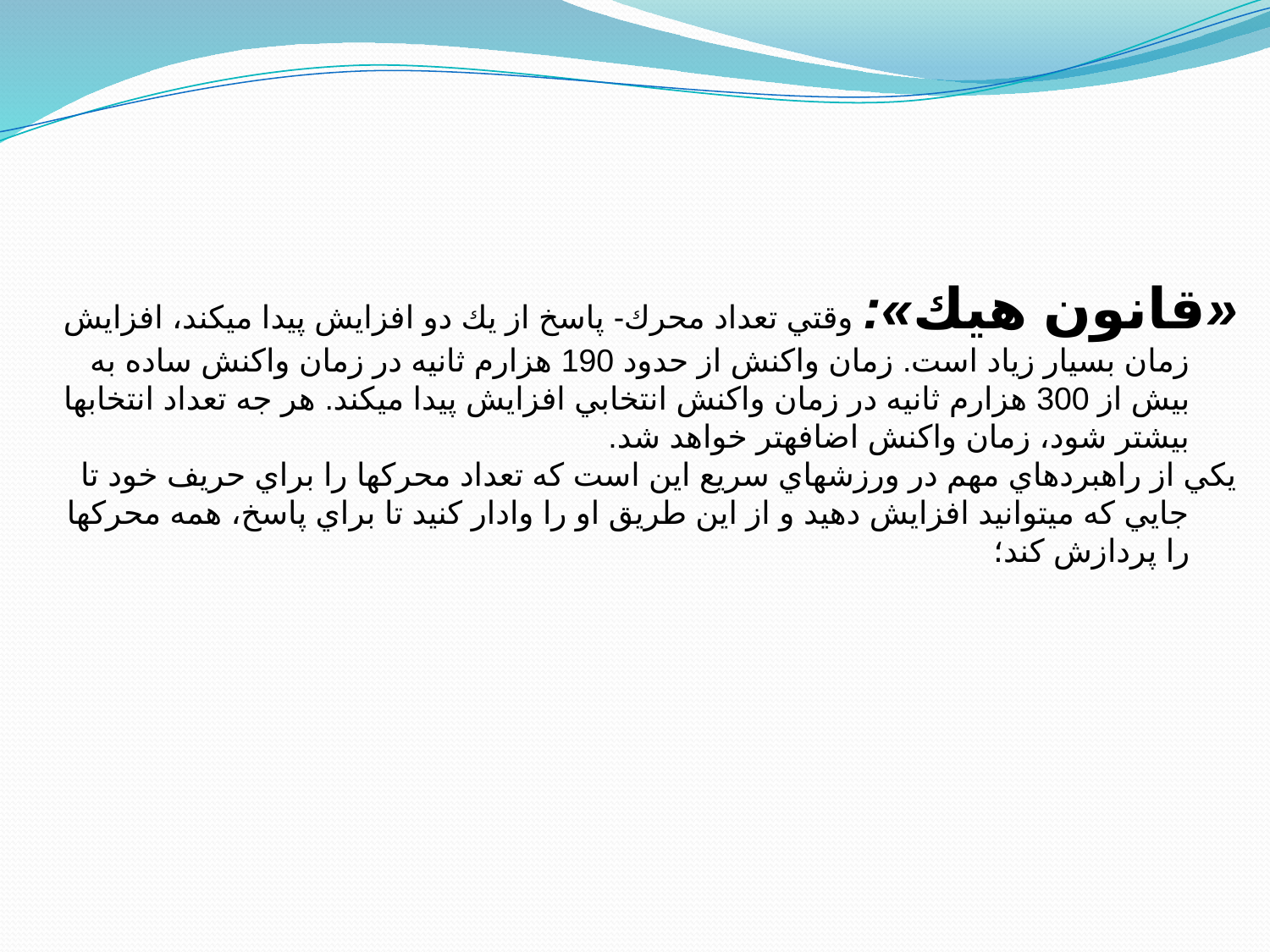

«قانون هيك»: وقتي تعداد محرك- پاسخ از يك دو افزايش پيدا مي‎كند، افزايش زمان بسيار زياد است. زمان واكنش از حدود 190 هزارم ثانيه در زمان واكنش ساده به بيش از 300 هزارم ثانيه در زمان واكنش انتخابي افزايش پيدا مي‎كند. هر جه تعداد انتخابها بيشتر شود، زمان واكنش اضافه­تر خواهد شد.
يكي از راهبردهاي مهم در ورزشهاي سريع اين است كه تعداد محركها را براي حريف خود تا جايي كه مي­توانيد افزايش دهيد و از اين طريق او را وادار كنيد تا براي پاسخ، همه محركها را پردازش كند؛